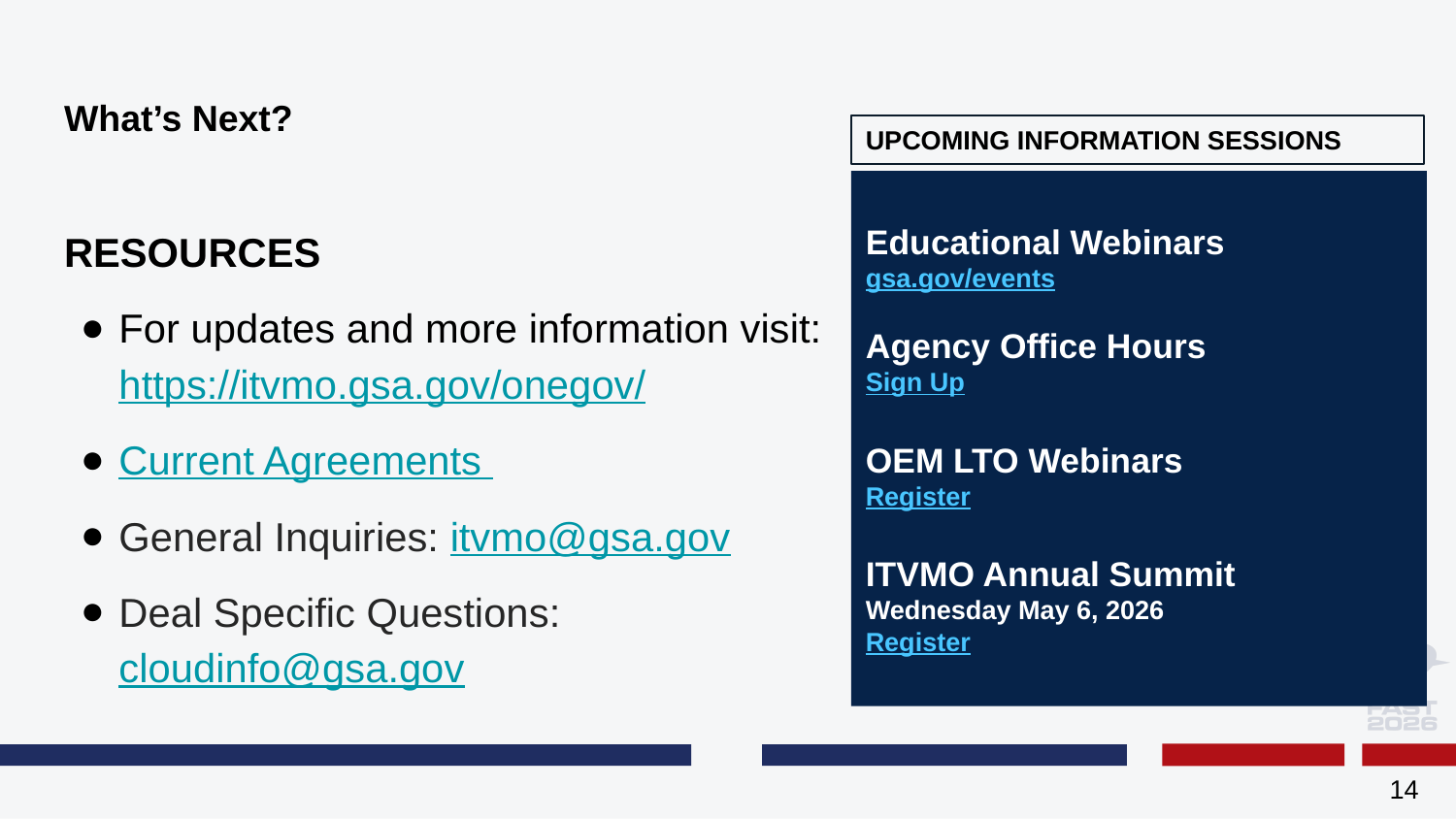

# What’s Next?
UPCOMING INFORMATION SESSIONS
Educational Webinars
gsa.gov/events

Agency Office Hours
Sign Up

OEM LTO Webinars
Register

ITVMO Annual Summit
Wednesday May 6, 2026
Register
RESOURCES
For updates and more information visit: https://itvmo.gsa.gov/onegov/
Current Agreements
General Inquiries: itvmo@gsa.gov
Deal Specific Questions: cloudinfo@gsa.gov
14